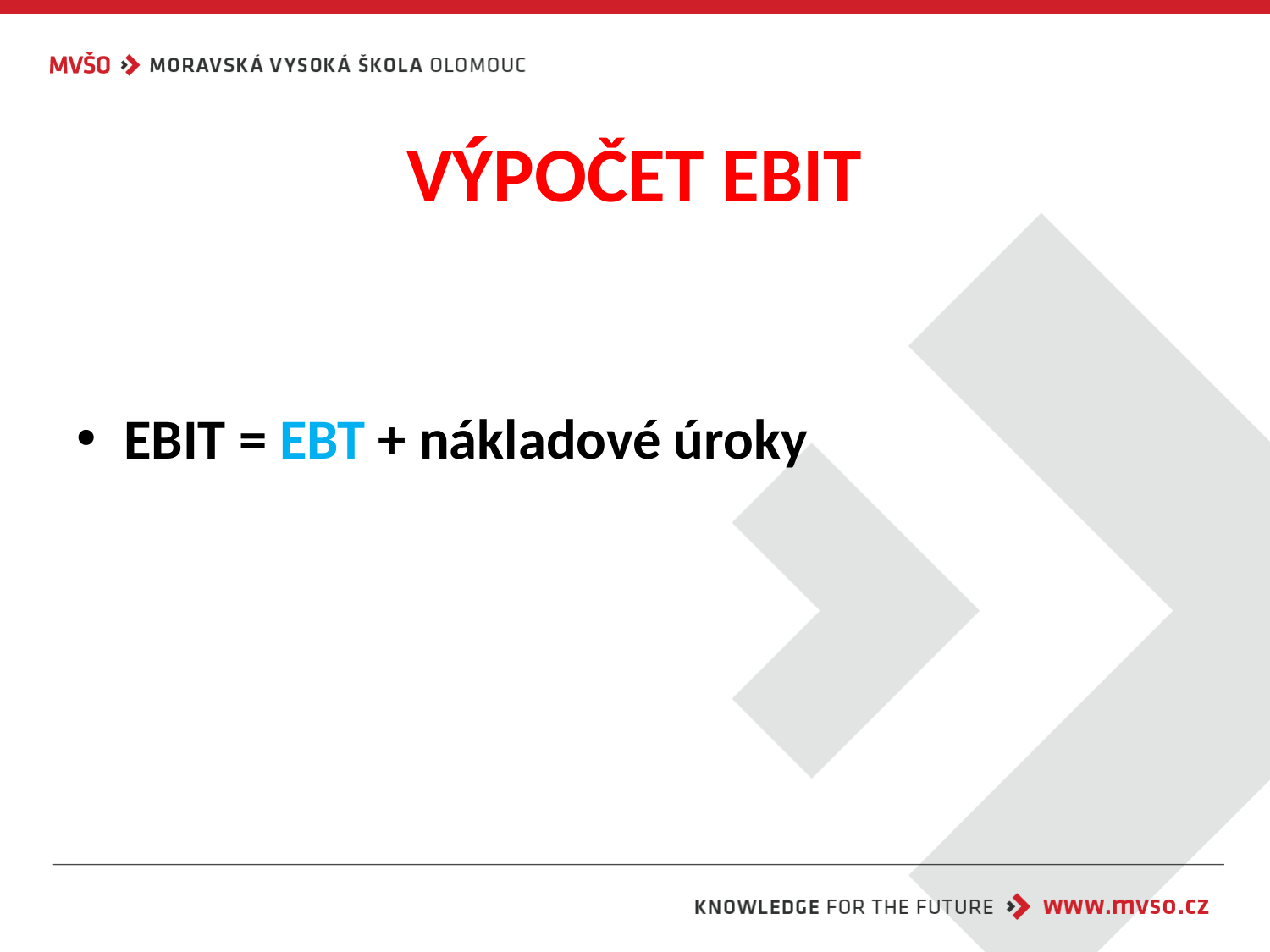

# VÝPOČET EBIT
EBIT = EBT + nákladové úroky